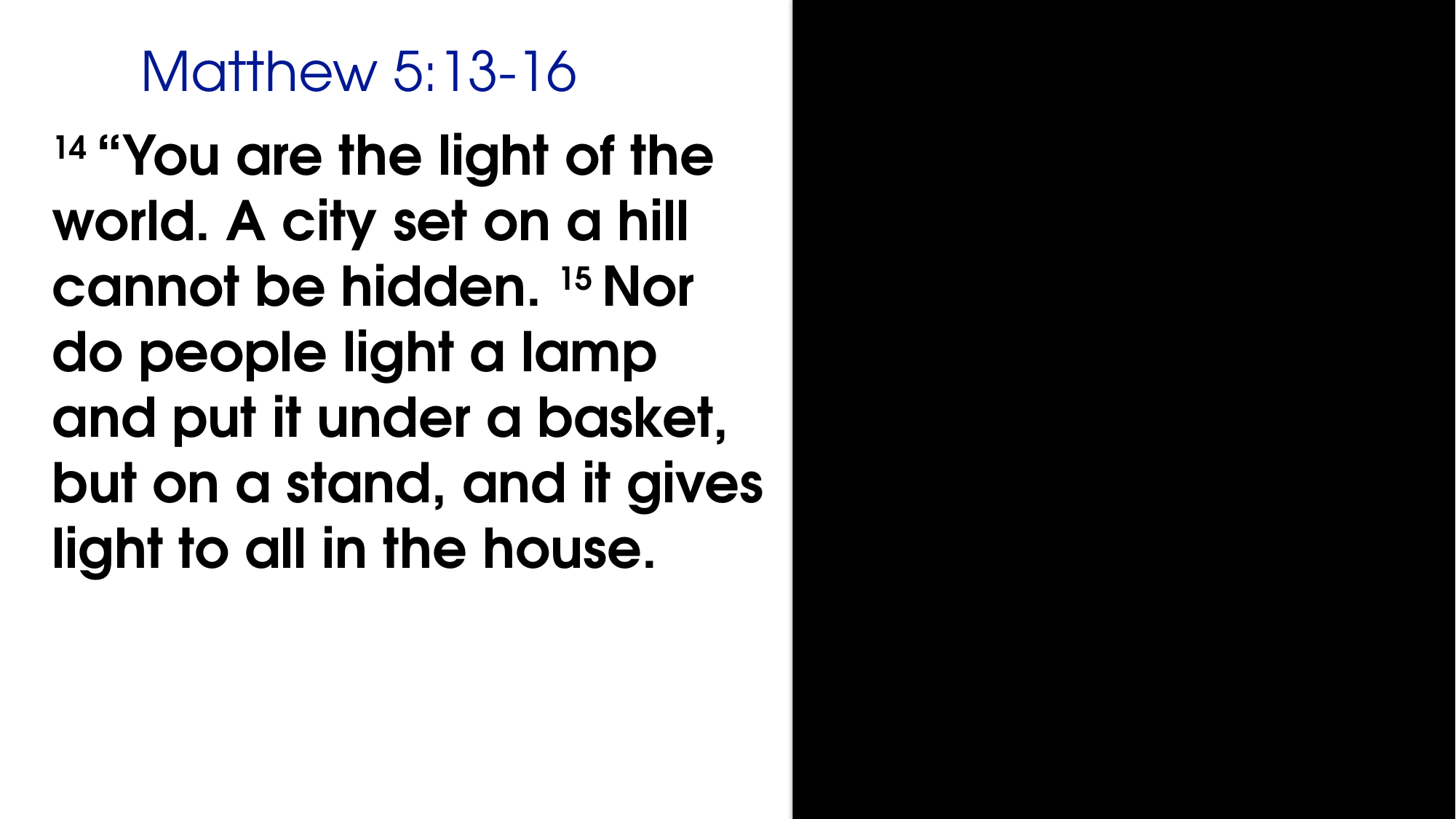

Matthew 5:13-16
14 “You are the light of the world. A city set on a hill cannot be hidden. 15 Nor do people light a lamp and put it under a basket, but on a stand, and it gives light to all in the house.